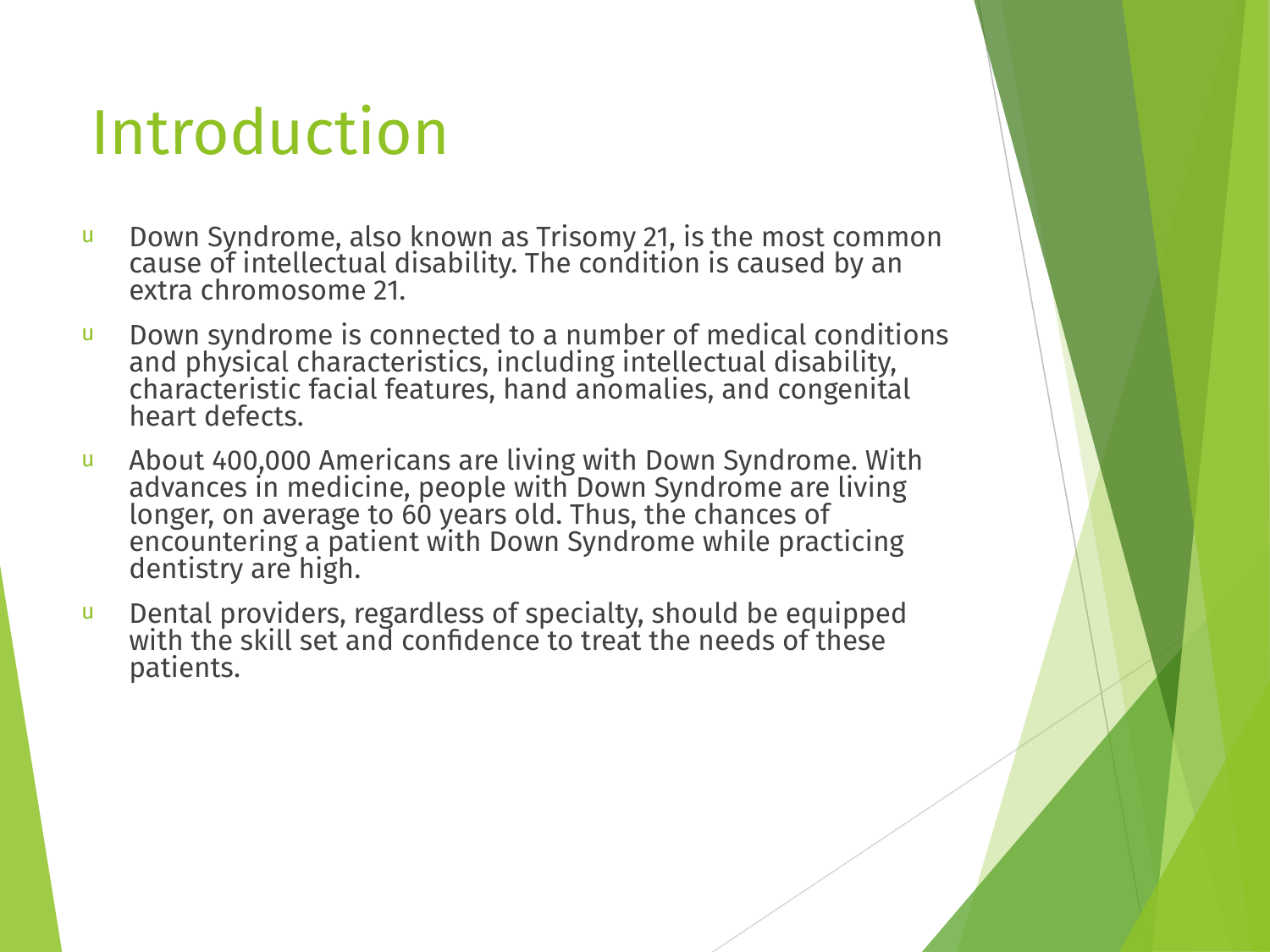

# Introduction
Down Syndrome, also known as Trisomy 21, is the most common cause of intellectual disability. The condition is caused by an extra chromosome 21.
Down syndrome is connected to a number of medical conditions and physical characteristics, including intellectual disability, characteristic facial features, hand anomalies, and congenital heart defects.
About 400,000 Americans are living with Down Syndrome. With advances in medicine, people with Down Syndrome are living longer, on average to 60 years old. Thus, the chances of encountering a patient with Down Syndrome while practicing dentistry are high.
Dental providers, regardless of specialty, should be equipped with the skill set and confidence to treat the needs of these patients.